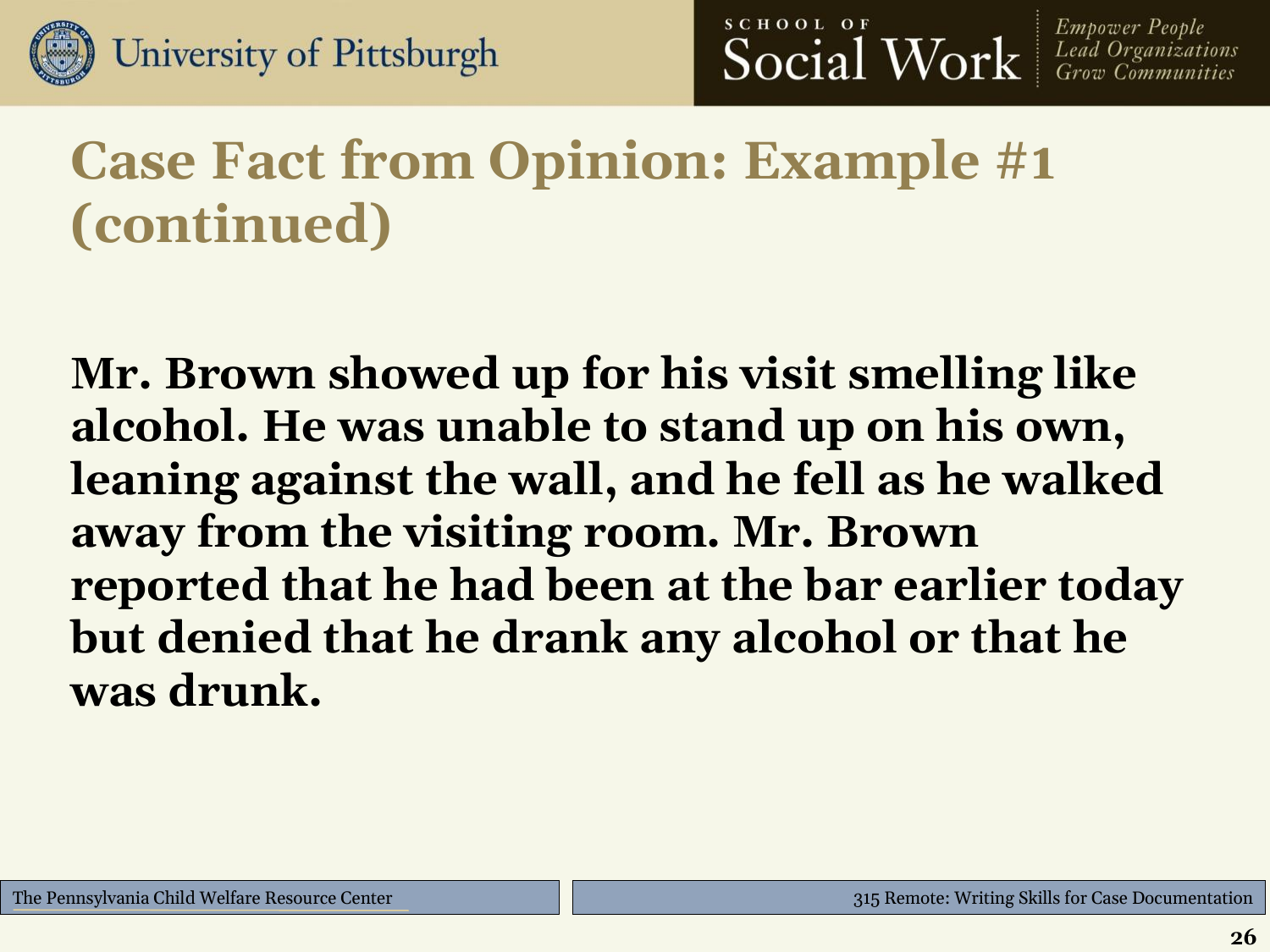

# Case Fact from Opinion: Example #1 (continued)

Mr. Brown showed up for his visit smelling like alcohol. He was unable to stand up on his own, leaning against the wall, and he fell as he walked away from the visiting room. Mr. Brown reported that he had been at the bar earlier today but denied that he drank any alcohol or that he was drunk.

26